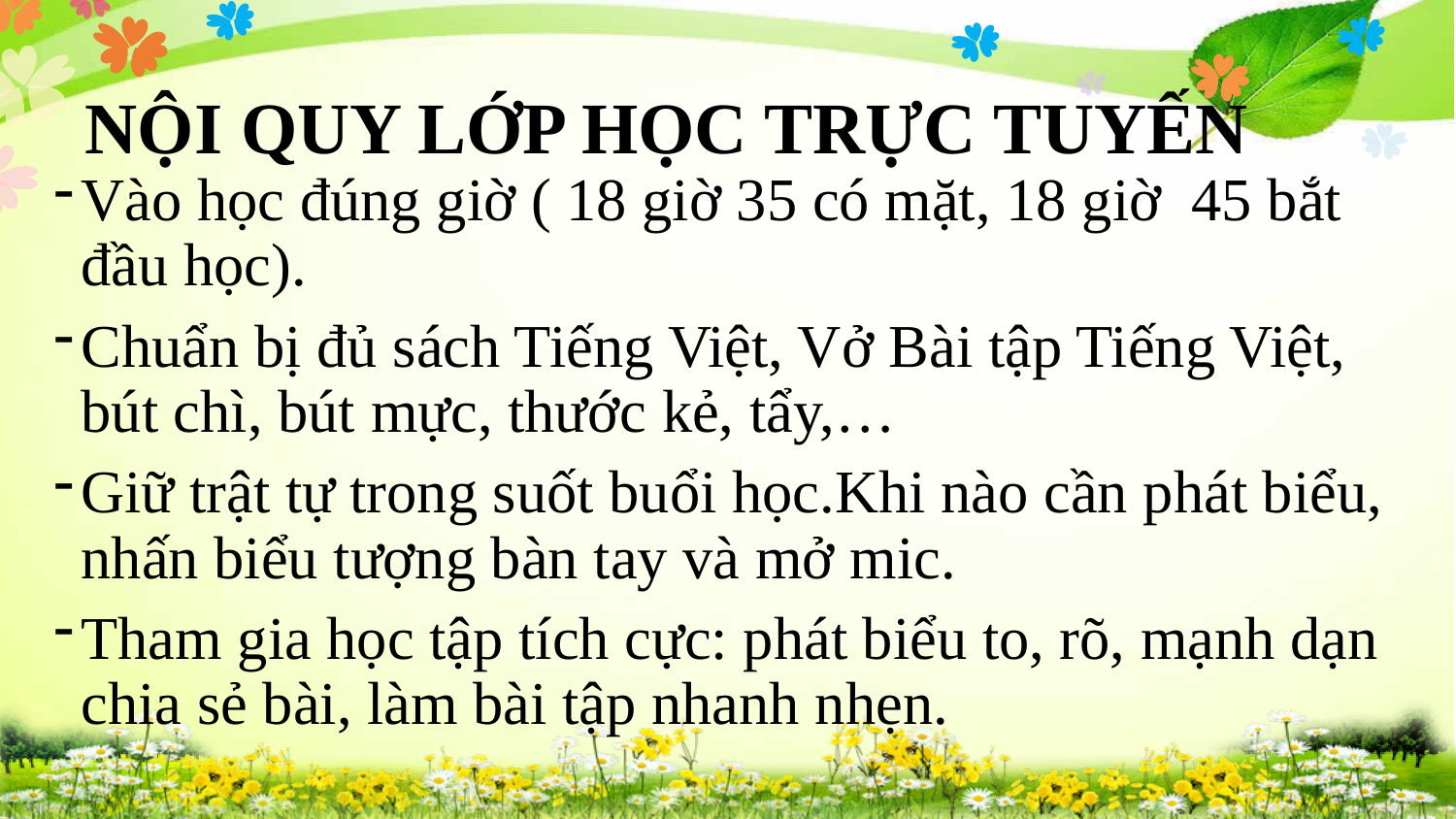

NỘI QUY LỚP HỌC TRỰC TUYẾN
Vào học đúng giờ ( 18 giờ 35 có mặt, 18 giờ  45 bắt đầu học).
Chuẩn bị đủ sách Tiếng Việt, Vở Bài tập Tiếng Việt, bút chì, bút mực, thước kẻ, tẩy,…
Giữ trật tự trong suốt buổi học.Khi nào cần phát biểu, nhấn biểu tượng bàn tay và mở mic.
Tham gia học tập tích cực: phát biểu to, rõ, mạnh dạn chia sẻ bài, làm bài tập nhanh nhẹn.